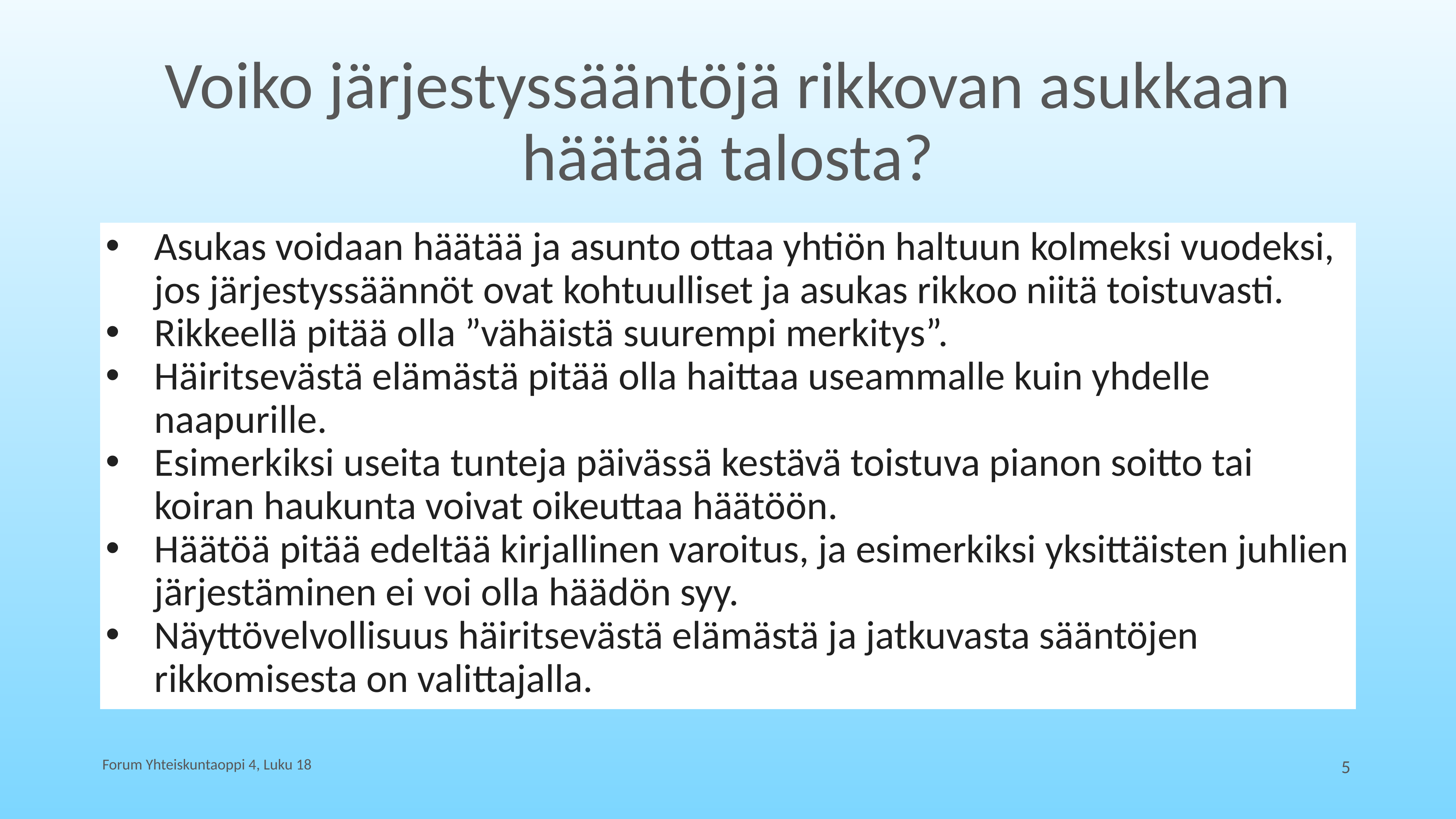

# Voiko järjestyssääntöjä rikkovan asukkaan häätää talosta?
Asukas voidaan häätää ja asunto ottaa yhtiön haltuun kolmeksi vuodeksi, jos järjestyssäännöt ovat kohtuulliset ja asukas rikkoo niitä toistuvasti.
Rikkeellä pitää olla ”vähäistä suurempi merkitys”.
Häiritsevästä elämästä pitää olla haittaa useammalle kuin yhdelle naapurille.
Esimerkiksi useita tunteja päivässä kestävä toistuva pianon soitto tai koiran haukunta voivat oikeuttaa häätöön.
Häätöä pitää edeltää kirjallinen varoitus, ja esimerkiksi yksittäisten juhlien järjestäminen ei voi olla häädön syy.
Näyttövelvollisuus häiritsevästä elämästä ja jatkuvasta sääntöjen rikkomisesta on valittajalla.
Forum Yhteiskuntaoppi 4, Luku 18
5